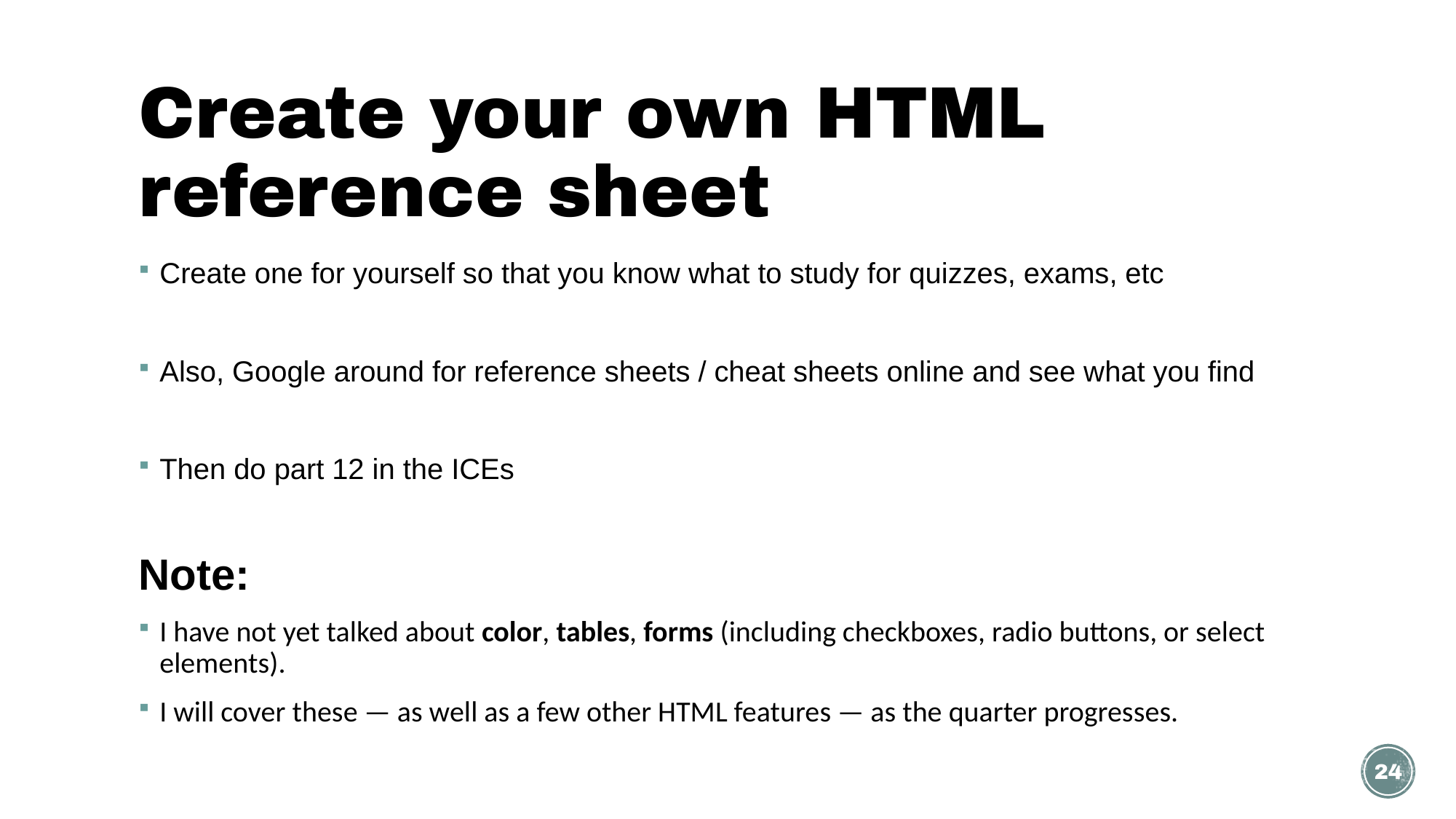

# Create your own HTML reference sheet
Create one for yourself so that you know what to study for quizzes, exams, etc

Also, Google around for reference sheets / cheat sheets online and see what you find

Then do part 12 in the ICEs

Note:
I have not yet talked about color, tables, forms (including checkboxes, radio buttons, or select elements).
I will cover these — as well as a few other HTML features — as the quarter progresses.

24